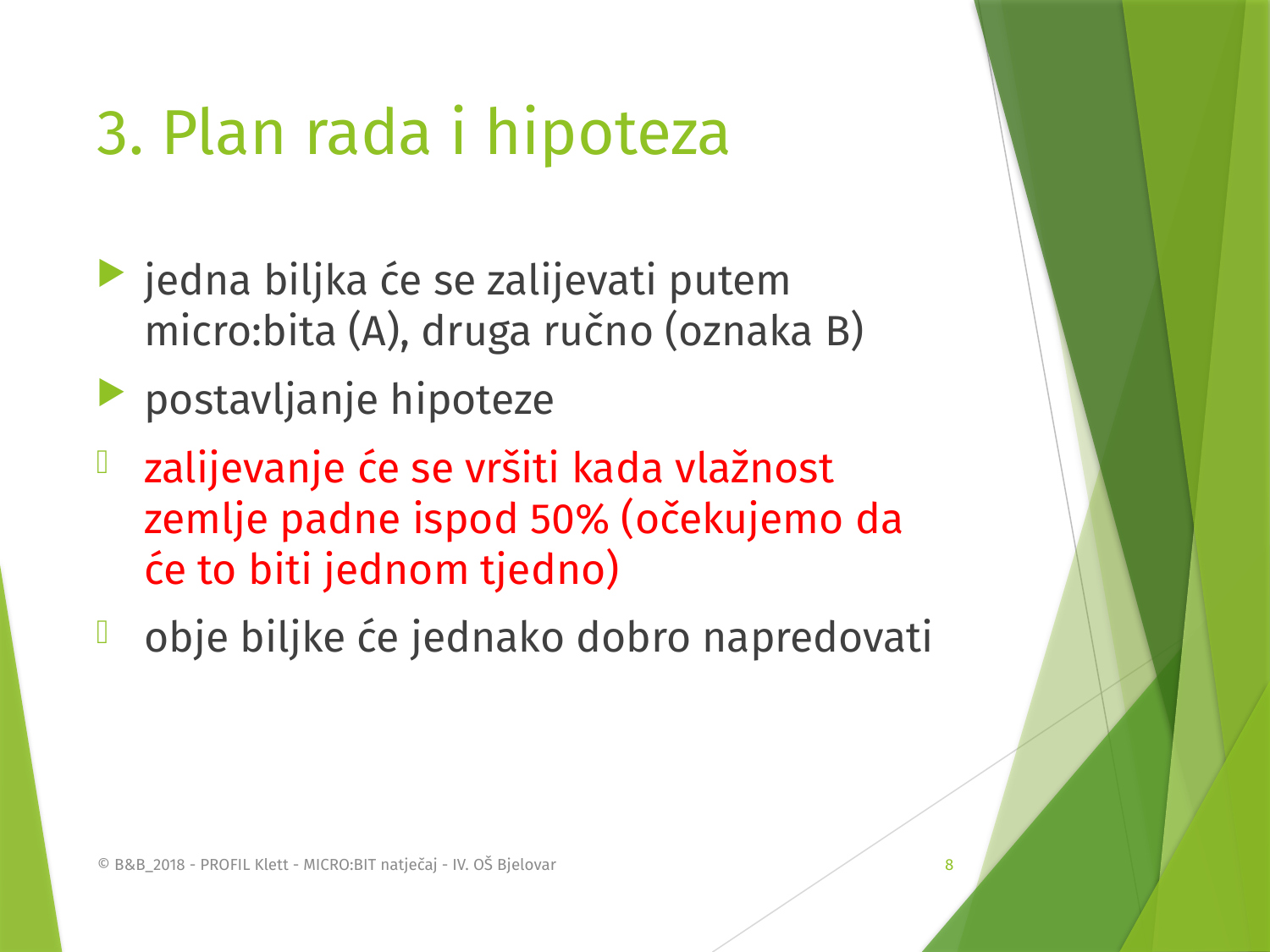

# 3. Plan rada i hipoteza
jedna biljka će se zalijevati putem micro:bita (A), druga ručno (oznaka B)
postavljanje hipoteze
zalijevanje će se vršiti kada vlažnost zemlje padne ispod 50% (očekujemo da će to biti jednom tjedno)
obje biljke će jednako dobro napredovati

© B&B_2018 - PROFIL Klett - MICRO:BIT natječaj - IV. OŠ Bjelovar
8